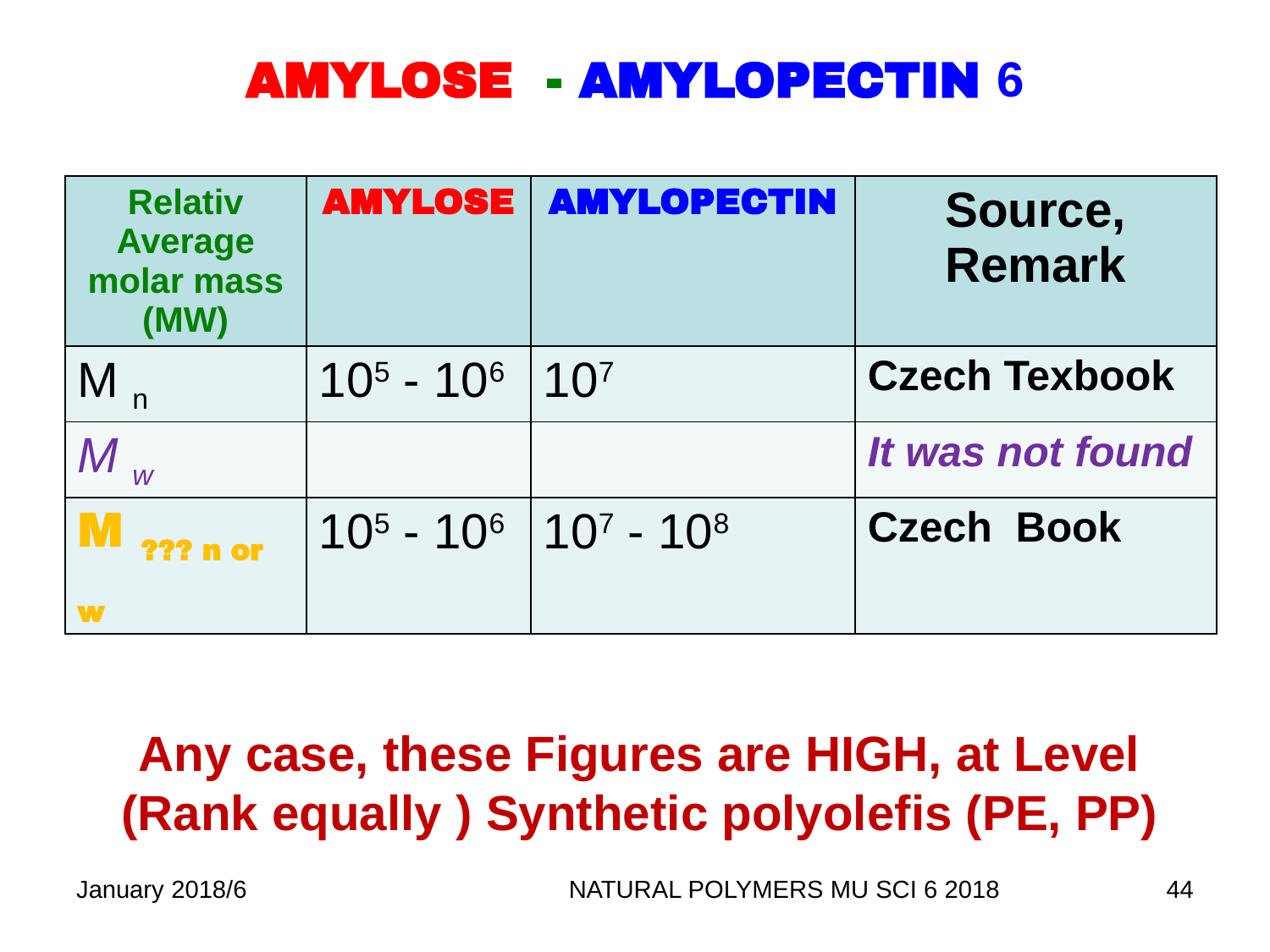

# AMYLOSE  - AMYLOPECTIN 6
| Relativ Average molar mass (MW) | AMYLOSE | AMYLOPECTIN | Source, Remark |
| --- | --- | --- | --- |
| M n | 105 - 106 | 107 | Czech Texbook |
| M w |  |  | It was not found |
| M ??? n or w | 105 - 106 | 107 - 108 | Czech Book |
Any case, these Figures are HIGH, at Level (Rank equally ) Synthetic polyolefis (PE, PP)
January 2018/6
NATURAL POLYMERS MU SCI 6 2018
44